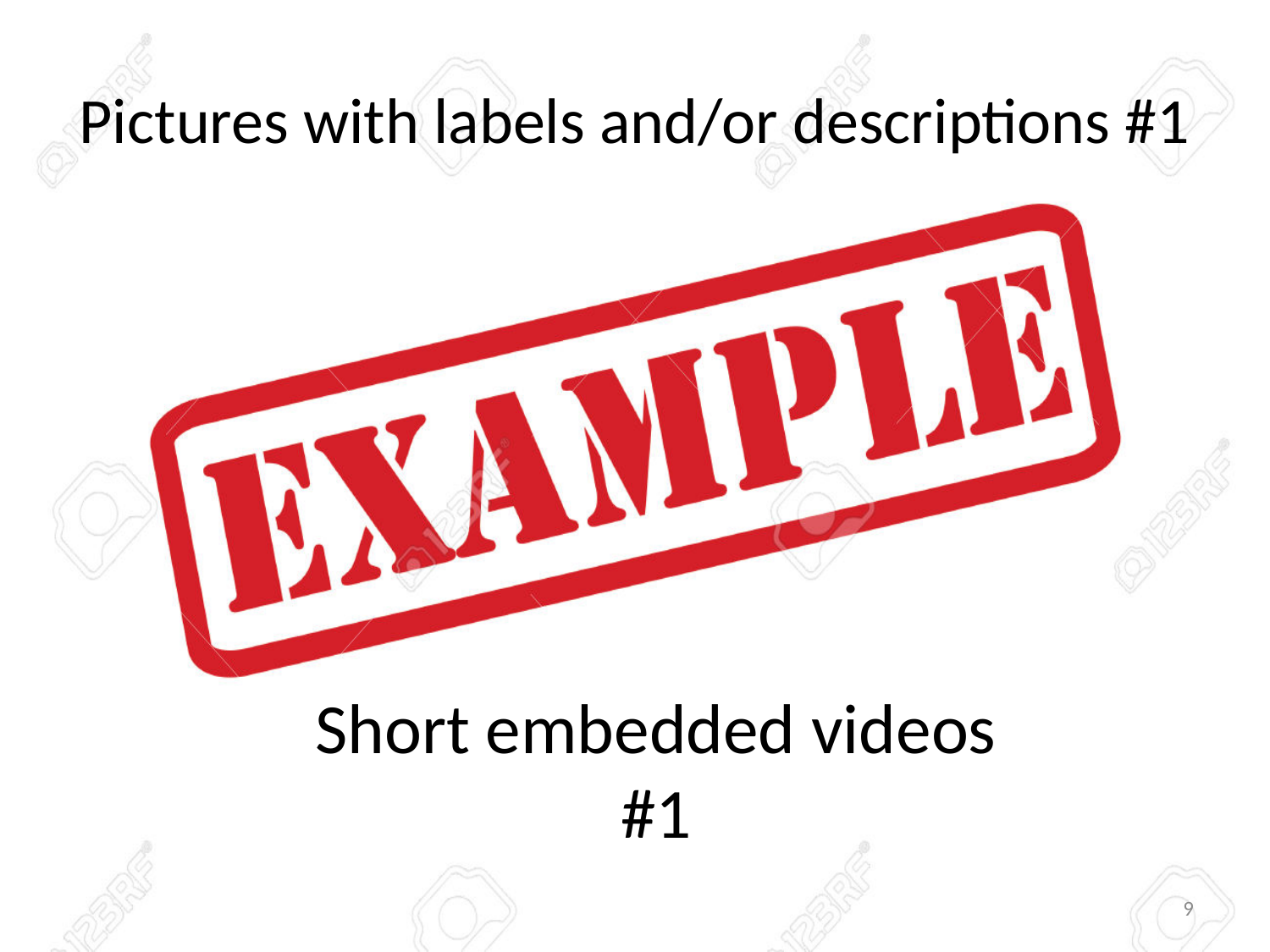

# Pictures with labels and/or descriptions #1
Short embedded videos #1
9